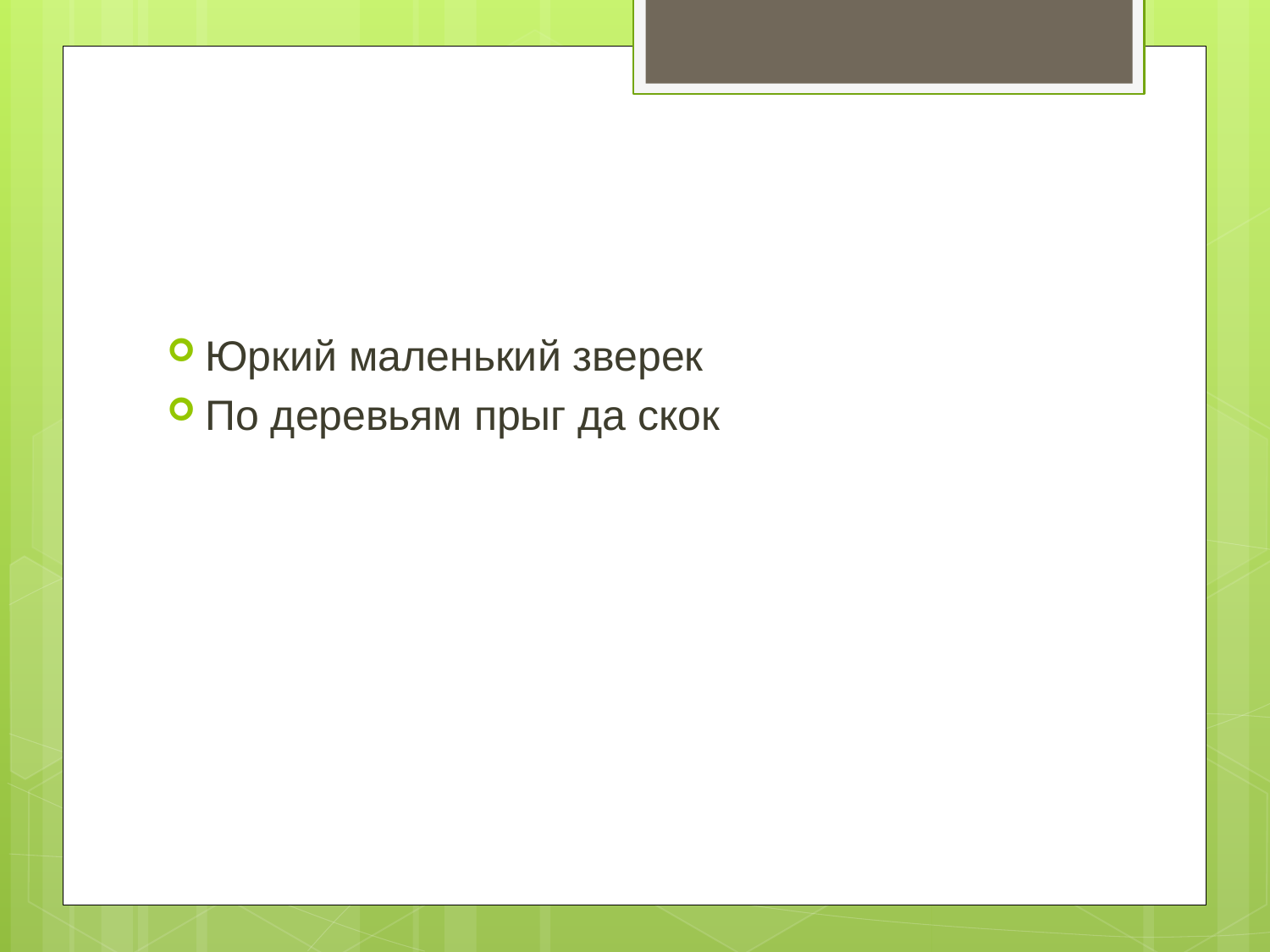

Юркий маленький зверек
По деревьям прыг да скок